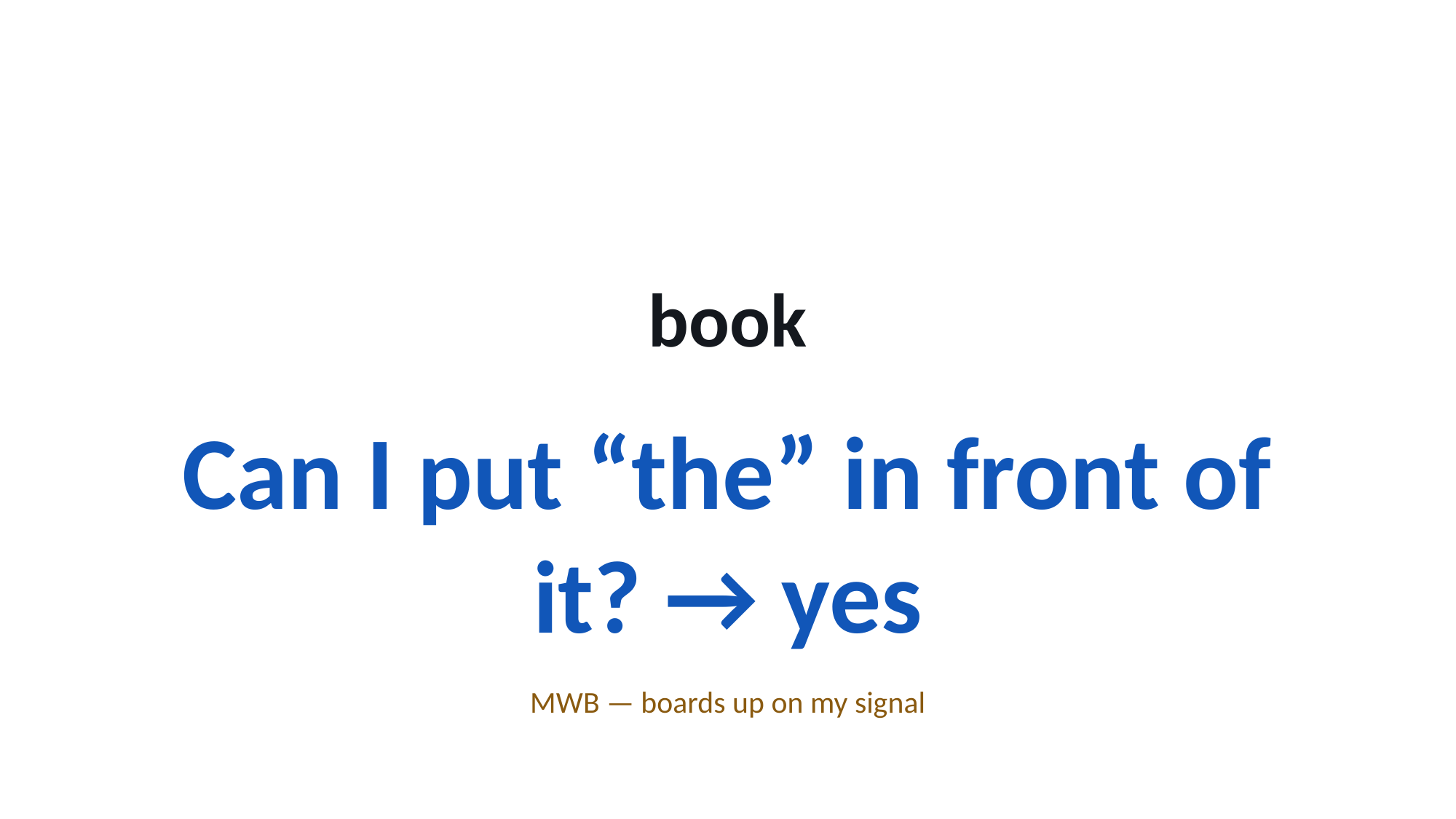

book
Can I put “the” in front of it? → yes
MWB — boards up on my signal